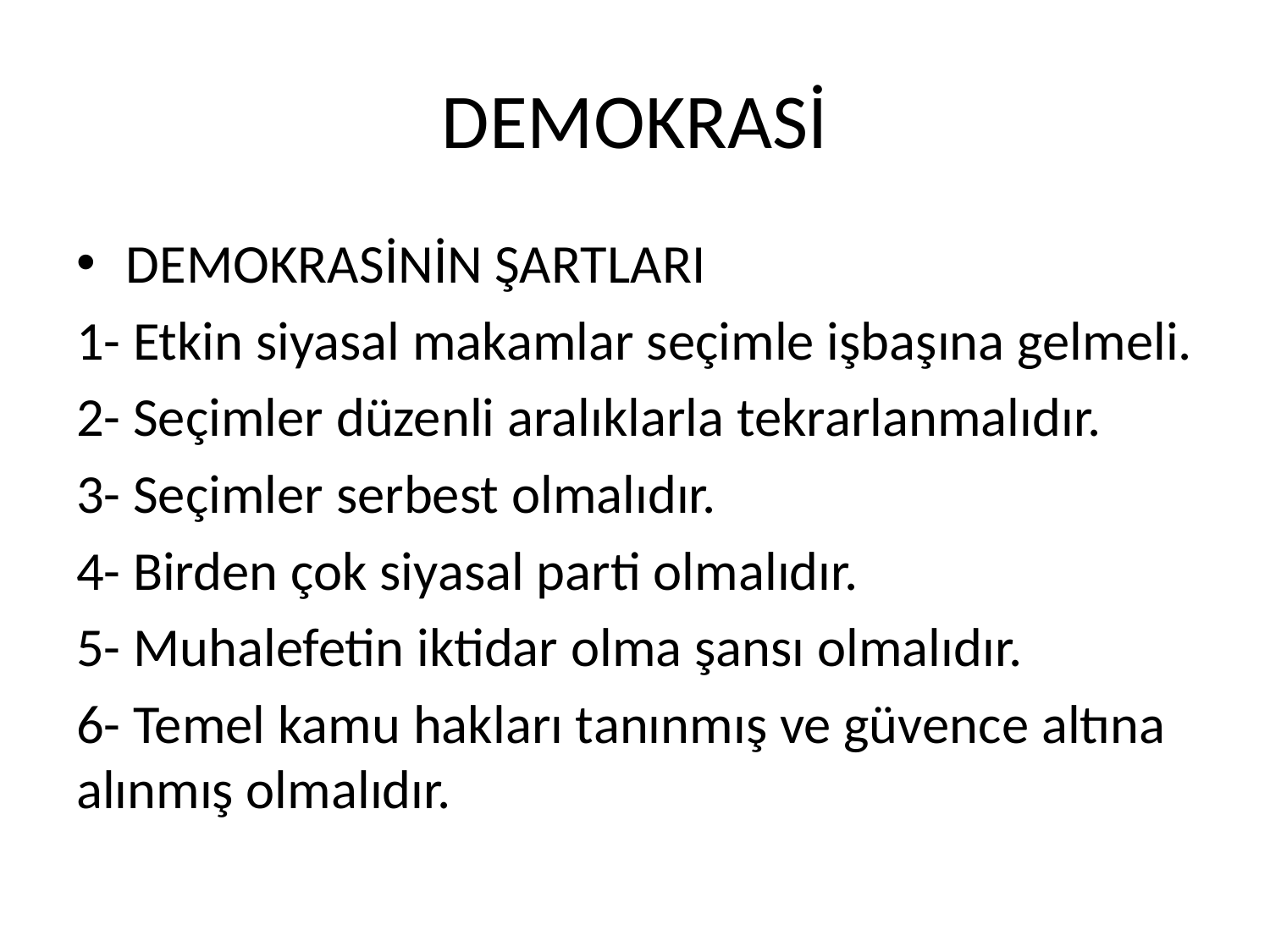

# DEMOKRASİ
DEMOKRASİNİN ŞARTLARI
1- Etkin siyasal makamlar seçimle işbaşına gelmeli.
2- Seçimler düzenli aralıklarla tekrarlanmalıdır.
3- Seçimler serbest olmalıdır.
4- Birden çok siyasal parti olmalıdır.
5- Muhalefetin iktidar olma şansı olmalıdır.
6- Temel kamu hakları tanınmış ve güvence altına alınmış olmalıdır.